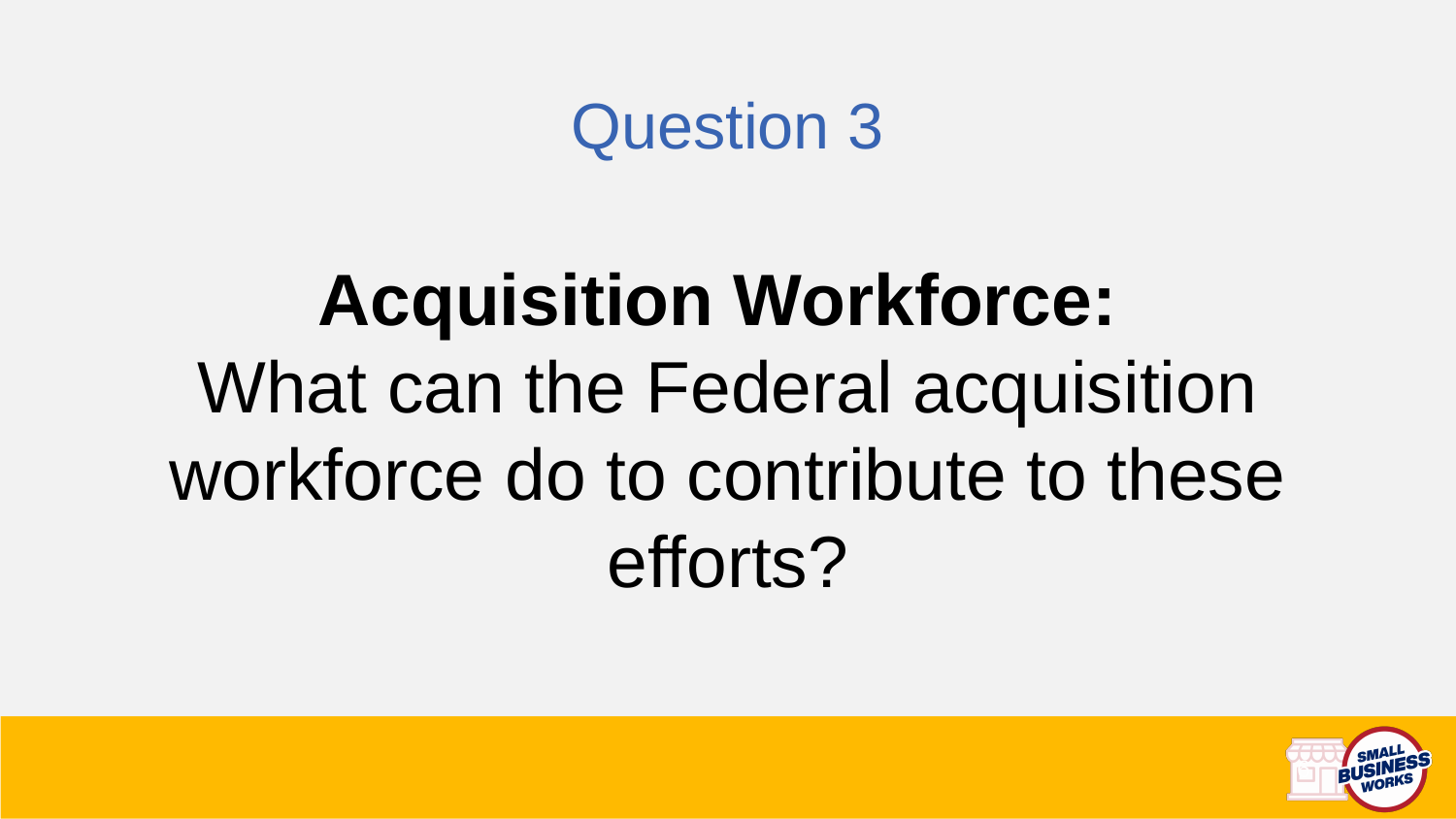

Question 3
Acquisition Workforce:
What can the Federal acquisition workforce do to contribute to these efforts?
6